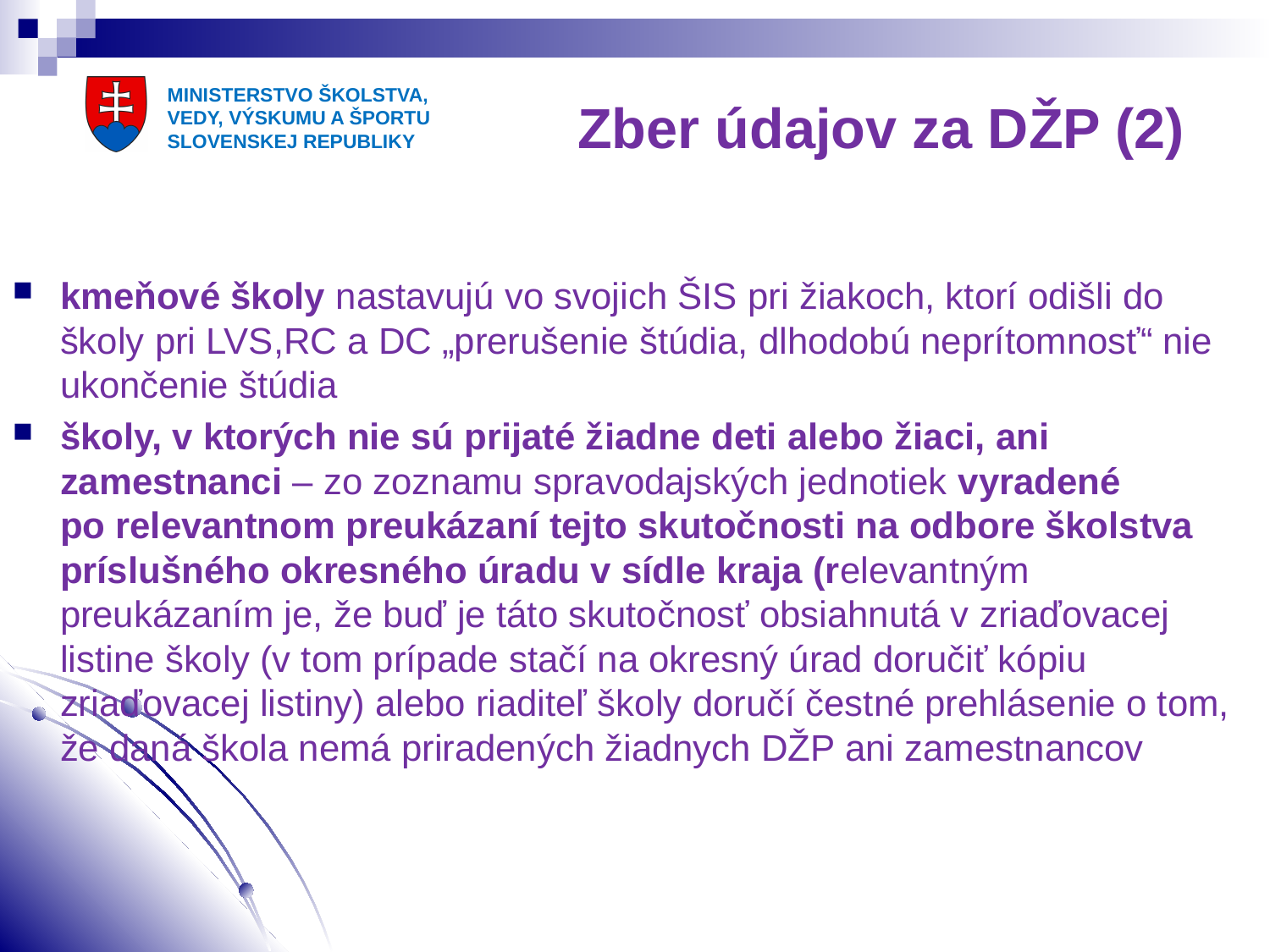

# Zber údajov za DŽP (2)
kmeňové školy nastavujú vo svojich ŠIS pri žiakoch, ktorí odišli do školy pri LVS,RC a DC „prerušenie štúdia, dlhodobú neprítomnosť“ nie ukončenie štúdia
školy, v ktorých nie sú prijaté žiadne deti alebo žiaci, ani zamestnanci – zo zoznamu spravodajských jednotiek vyradené po relevantnom preukázaní tejto skutočnosti na odbore školstva príslušného okresného úradu v sídle kraja (relevantným preukázaním je, že buď je táto skutočnosť obsiahnutá v zriaďovacej listine školy (v tom prípade stačí na okresný úrad doručiť kópiu zriaďovacej listiny) alebo riaditeľ školy doručí čestné prehlásenie o tom, že daná škola nemá priradených žiadnych DŽP ani zamestnancov